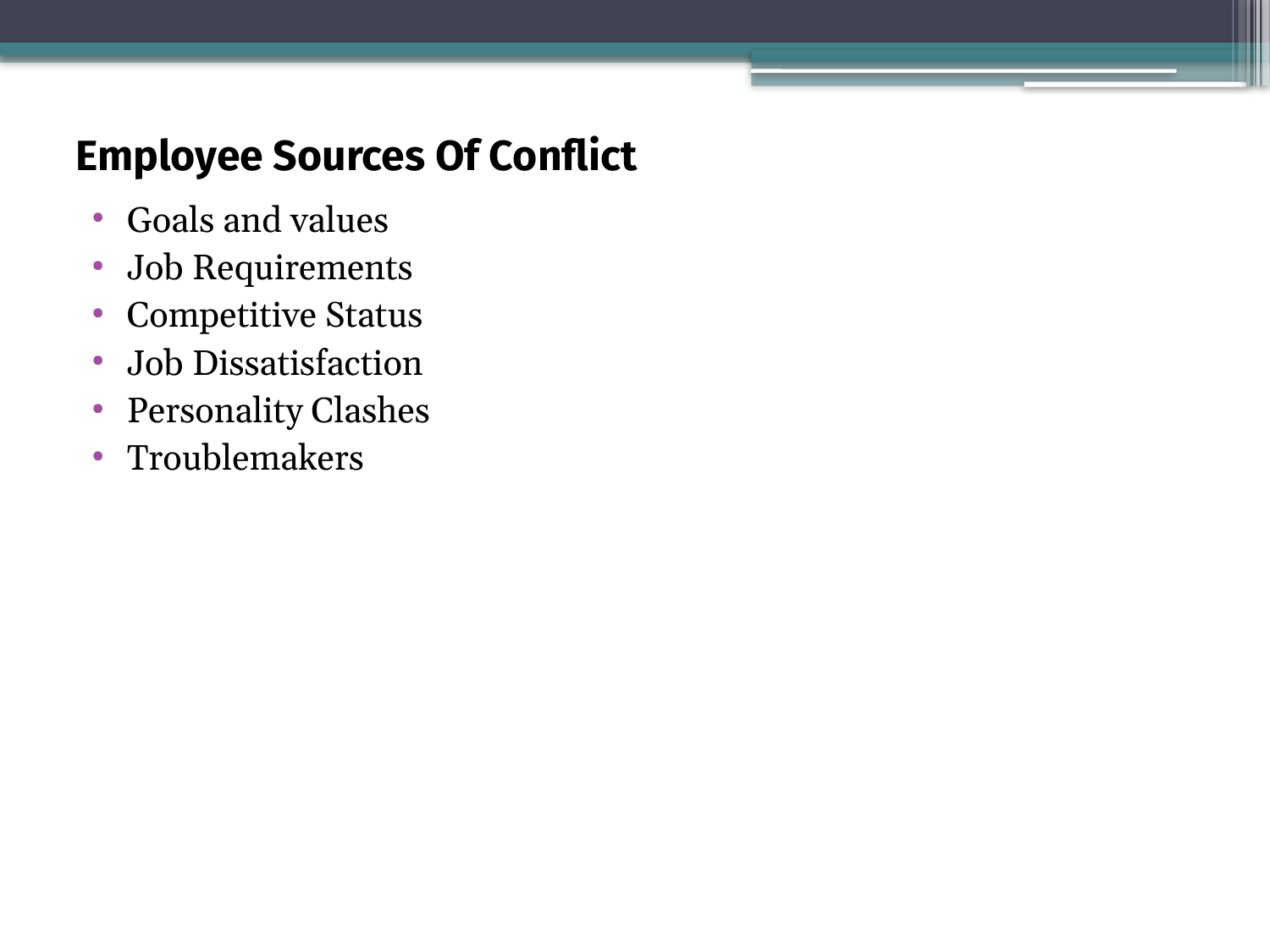

# Employee Sources Of Conflict
Goals and values
Job Requirements
Competitive Status
Job Dissatisfaction
Personality Clashes
Troublemakers